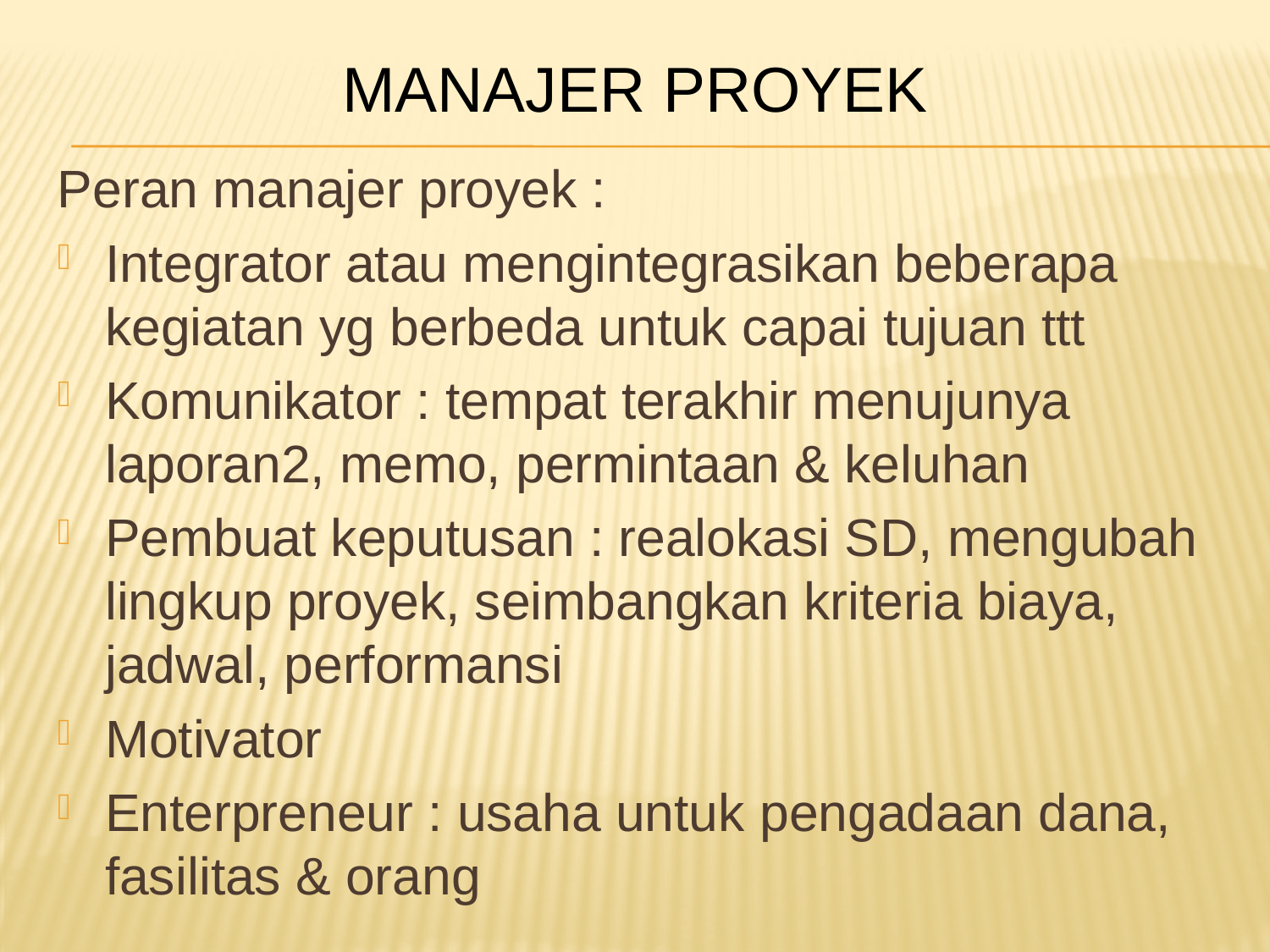

# manajer proyek
Peran manajer proyek :
Integrator atau mengintegrasikan beberapa kegiatan yg berbeda untuk capai tujuan ttt
Komunikator : tempat terakhir menujunya laporan2, memo, permintaan & keluhan
Pembuat keputusan : realokasi SD, mengubah lingkup proyek, seimbangkan kriteria biaya, jadwal, performansi
Motivator
Enterpreneur : usaha untuk pengadaan dana, fasilitas & orang